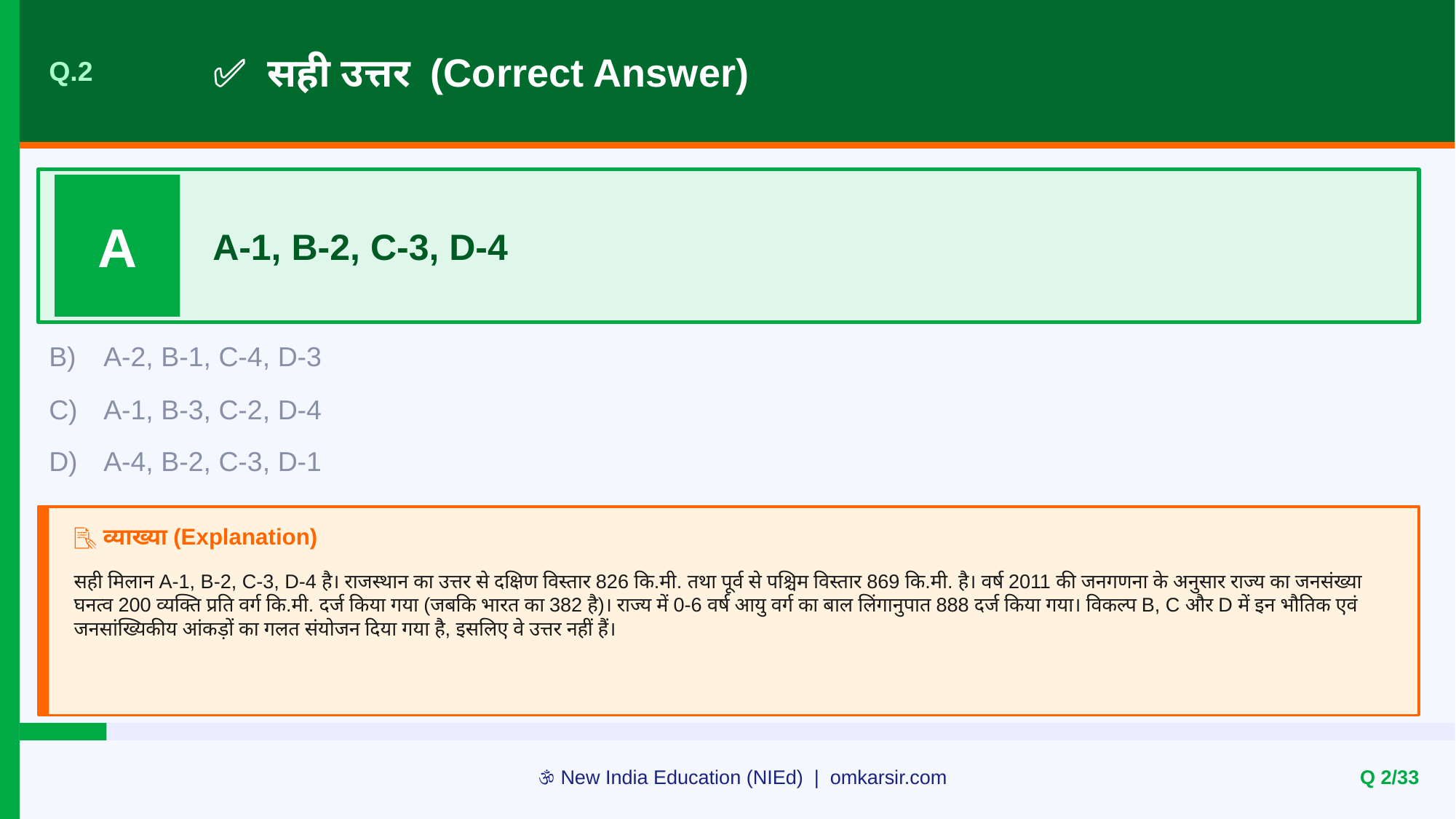

✅  सही उत्तर  (Correct Answer)
Q.2

A
A-1, B-2, C-3, D-4
B)
A-2, B-1, C-4, D-3
C)
A-1, B-3, C-2, D-4
D)
A-4, B-2, C-3, D-1

📝 व्याख्या (Explanation)
सही मिलान A-1, B-2, C-3, D-4 है। राजस्थान का उत्तर से दक्षिण विस्तार 826 कि.मी. तथा पूर्व से पश्चिम विस्तार 869 कि.मी. है। वर्ष 2011 की जनगणना के अनुसार राज्य का जनसंख्या घनत्व 200 व्यक्ति प्रति वर्ग कि.मी. दर्ज किया गया (जबकि भारत का 382 है)। राज्य में 0-6 वर्ष आयु वर्ग का बाल लिंगानुपात 888 दर्ज किया गया। विकल्प B, C और D में इन भौतिक एवं जनसांख्यिकीय आंकड़ों का गलत संयोजन दिया गया है, इसलिए वे उत्तर नहीं हैं।

🕉️ New India Education (NIEd)  |  omkarsir.com
Q 2/33